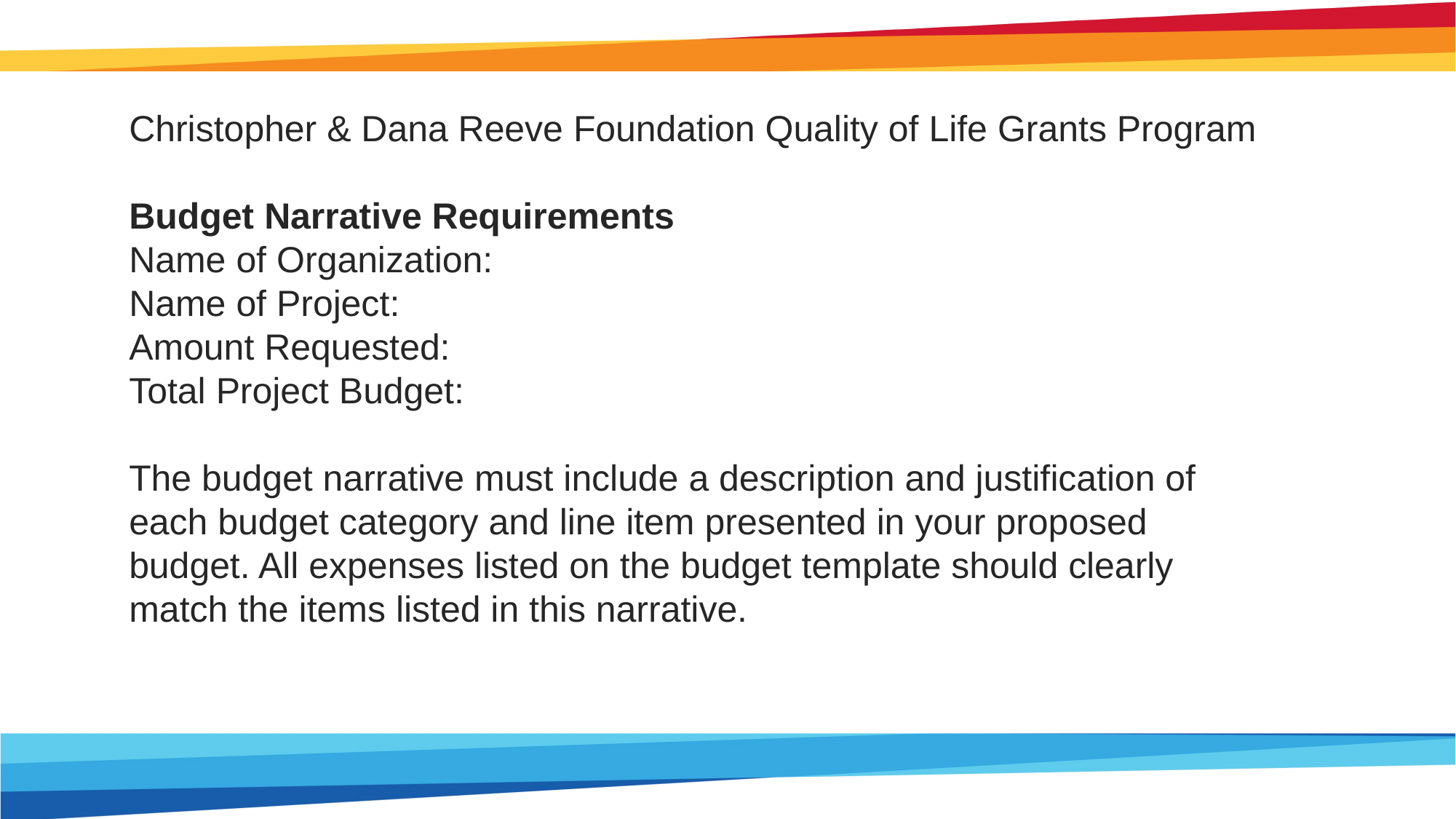

Christopher & Dana Reeve Foundation Quality of Life Grants Program

Budget Narrative Requirements
Name of Organization:
Name of Project:
Amount Requested:
Total Project Budget:

The budget narrative must include a description and justification of each budget category and line item presented in your proposed budget. All expenses listed on the budget template should clearly match the items listed in this narrative.